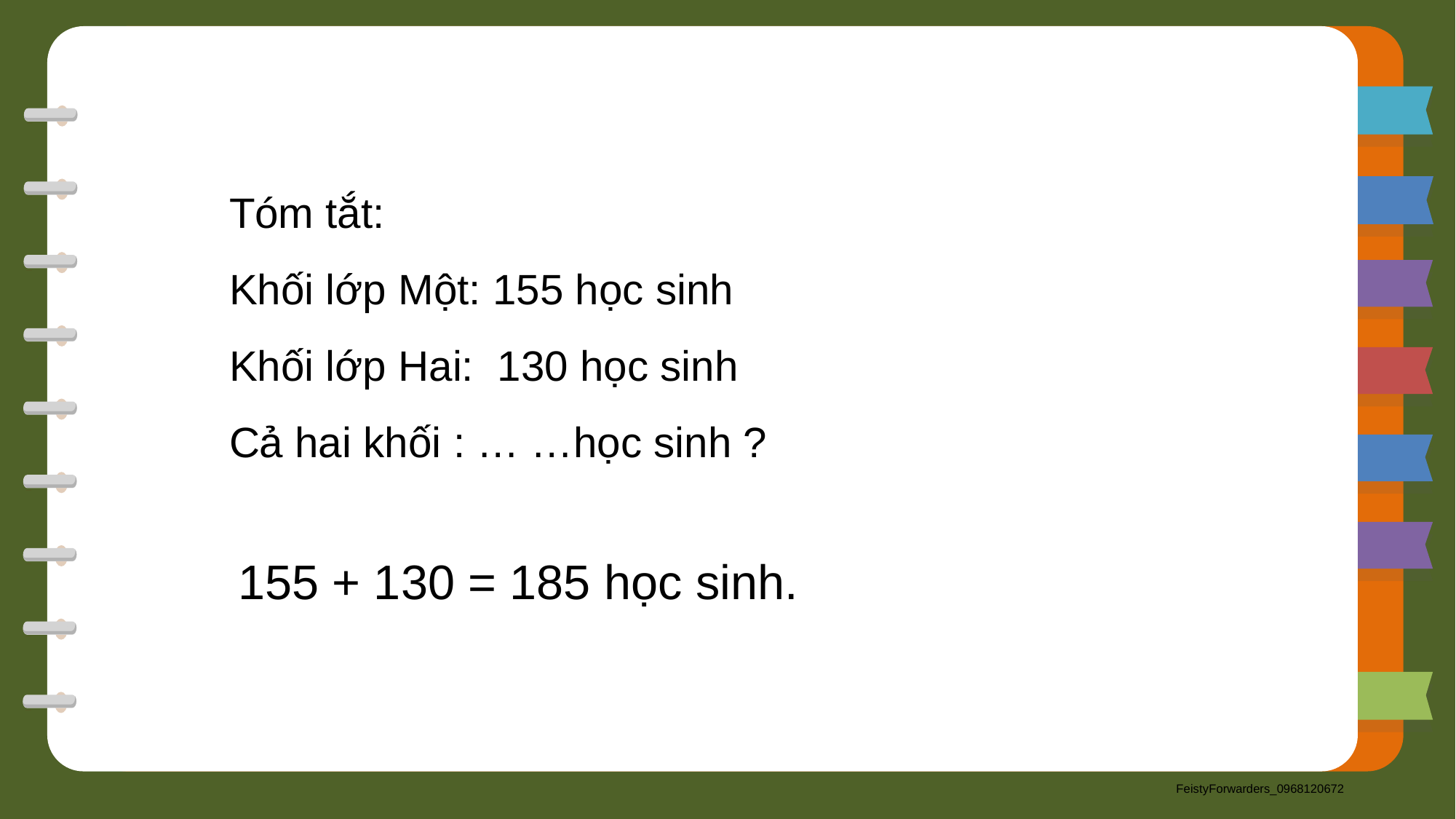

Tóm tắt:
Khối lớp Một: 155 học sinh
Khối lớp Hai:  130 học sinh
Cả hai khối : … …học sinh ?
155 + 130 = 185 học sinh.